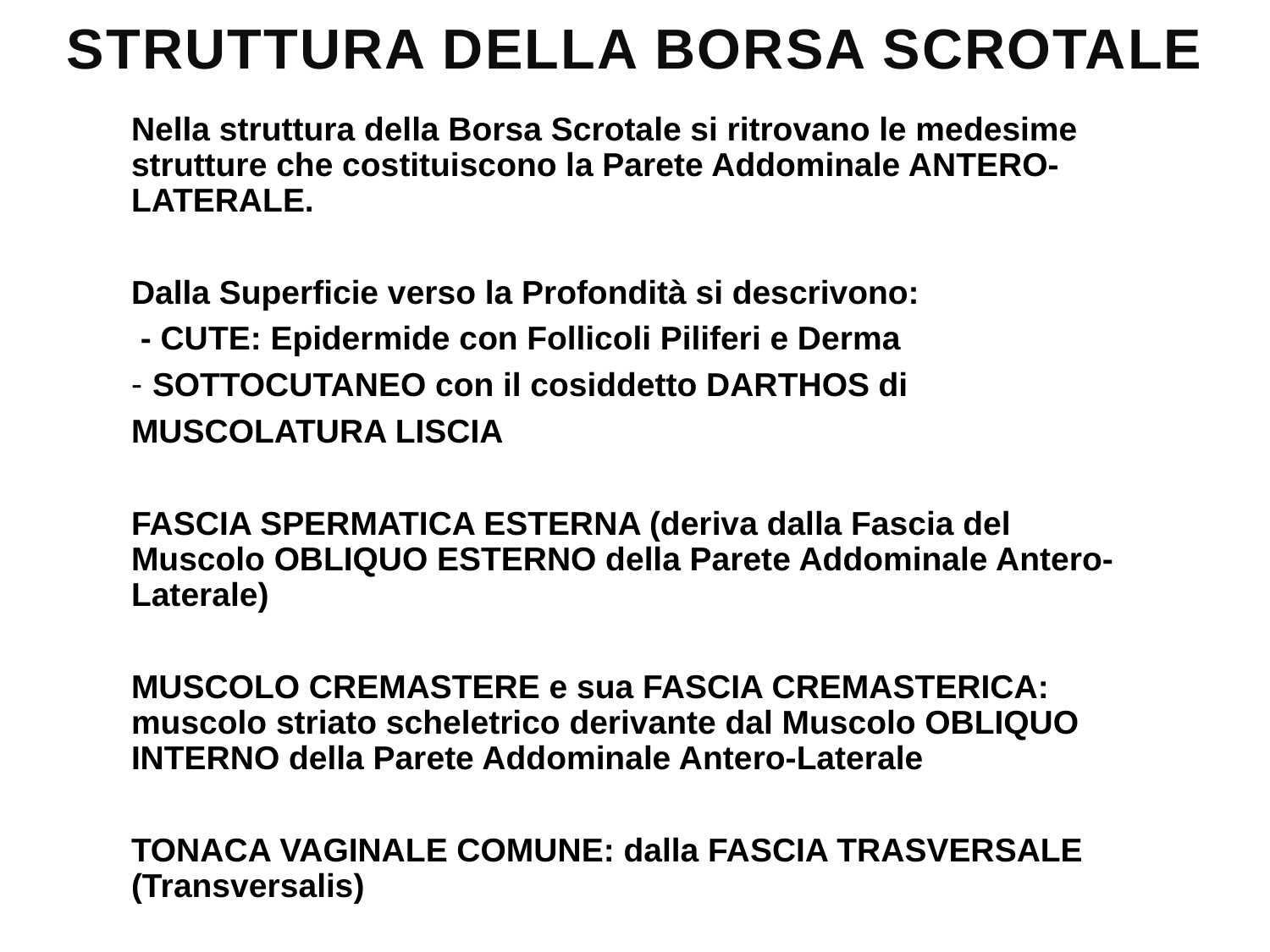

# STRUTTURA dellA BORSA SCROTALE
Nella struttura della Borsa Scrotale si ritrovano le medesime strutture che costituiscono la Parete Addominale ANTERO-LATERALE.

Dalla Superficie verso la Profondità si descrivono:
 - CUTE: Epidermide con Follicoli Piliferi e Derma
 SOTTOCUTANEO con il cosiddetto DARTHOS di
MUSCOLATURA LISCIA

FASCIA SPERMATICA ESTERNA (deriva dalla Fascia del Muscolo OBLIQUO ESTERNO della Parete Addominale Antero-Laterale)

MUSCOLO CREMASTERE e sua FASCIA CREMASTERICA: muscolo striato scheletrico derivante dal Muscolo OBLIQUO INTERNO della Parete Addominale Antero-Laterale

TONACA VAGINALE COMUNE: dalla FASCIA TRASVERSALE (Transversalis)